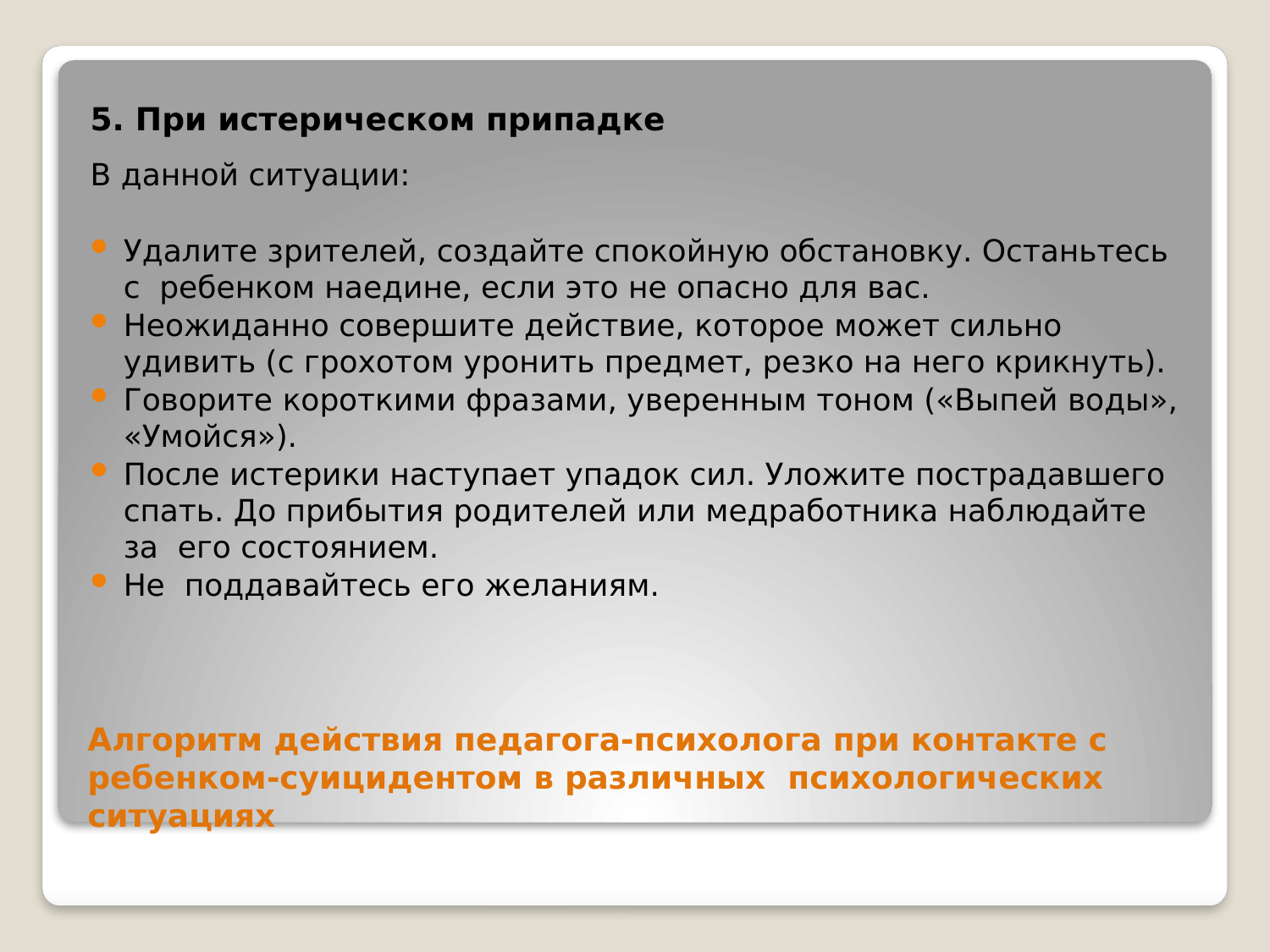

5. При истерическом припадке

В данной ситуации:

Удалите зрителей, создайте спокойную обстановку. Останьтесь с  ребенком наедине, если это не опасно для вас.
неожиданно совершите действие, которое может сильно удивить (с грохотом уронить предмет, резко на него крикнуть).
Говорите короткими фразами, уверенным тоном («Выпей воды», «Умойся»).
После истерики наступает упадок сил. Уложите пострадавшего спать. До прибытия родителей или медработника наблюдайте за  его состоянием.
Не  поддавайтесь его желаниям.

# Алгоритм действия педагога-психолога при контакте с  ребенком-суицидентом в различных  психологических ситуациях